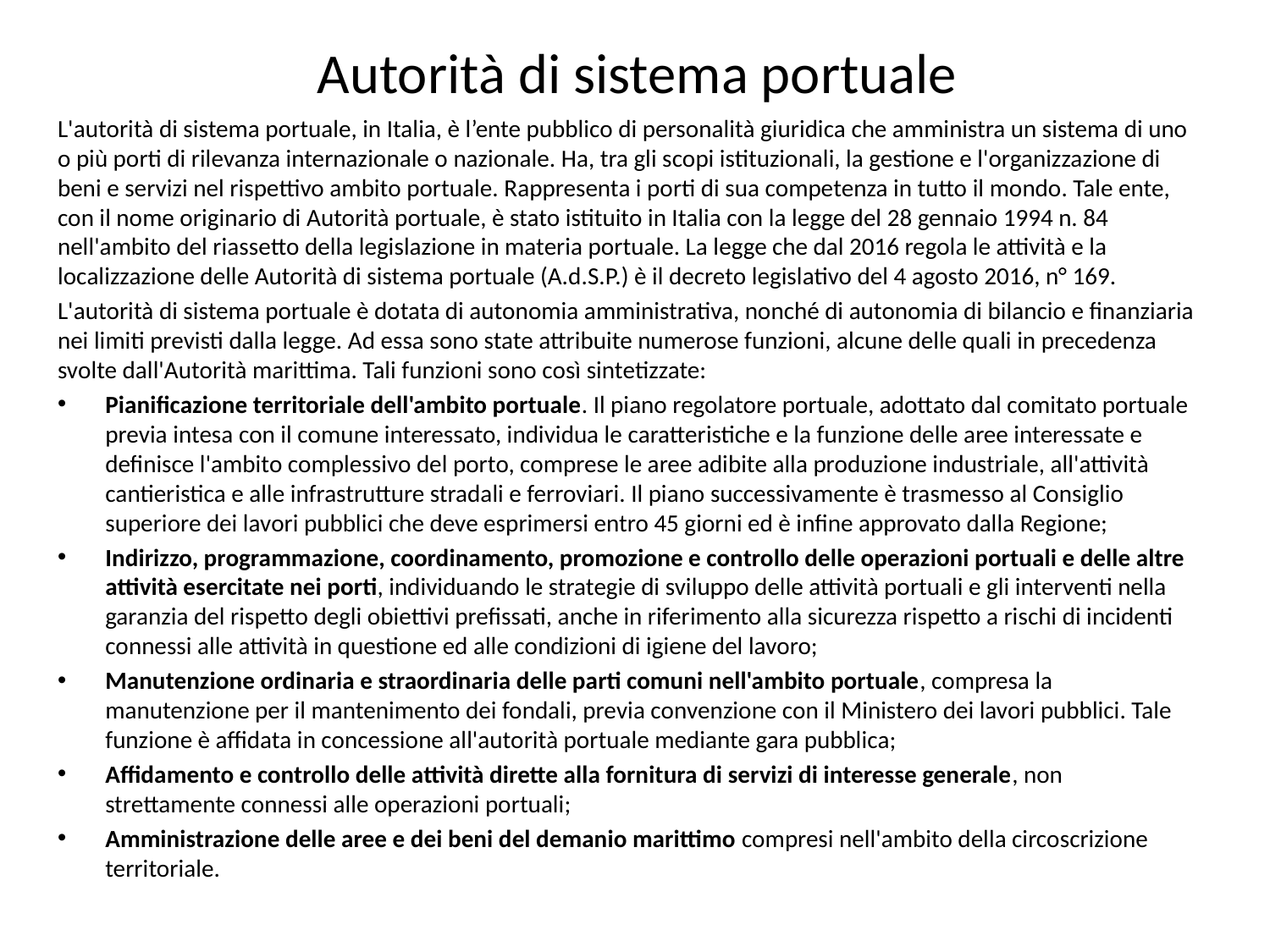

# Autorità di sistema portuale
L'autorità di sistema portuale, in Italia, è l’ente pubblico di personalità giuridica che amministra un sistema di uno o più porti di rilevanza internazionale o nazionale. Ha, tra gli scopi istituzionali, la gestione e l'organizzazione di beni e servizi nel rispettivo ambito portuale. Rappresenta i porti di sua competenza in tutto il mondo. Tale ente, con il nome originario di Autorità portuale, è stato istituito in Italia con la legge del 28 gennaio 1994 n. 84 nell'ambito del riassetto della legislazione in materia portuale. La legge che dal 2016 regola le attività e la localizzazione delle Autorità di sistema portuale (A.d.S.P.) è il decreto legislativo del 4 agosto 2016, n° 169.
L'autorità di sistema portuale è dotata di autonomia amministrativa, nonché di autonomia di bilancio e finanziaria nei limiti previsti dalla legge. Ad essa sono state attribuite numerose funzioni, alcune delle quali in precedenza svolte dall'Autorità marittima. Tali funzioni sono così sintetizzate:
Pianificazione territoriale dell'ambito portuale. Il piano regolatore portuale, adottato dal comitato portuale previa intesa con il comune interessato, individua le caratteristiche e la funzione delle aree interessate e definisce l'ambito complessivo del porto, comprese le aree adibite alla produzione industriale, all'attività cantieristica e alle infrastrutture stradali e ferroviari. Il piano successivamente è trasmesso al Consiglio superiore dei lavori pubblici che deve esprimersi entro 45 giorni ed è infine approvato dalla Regione;
Indirizzo, programmazione, coordinamento, promozione e controllo delle operazioni portuali e delle altre attività esercitate nei porti, individuando le strategie di sviluppo delle attività portuali e gli interventi nella garanzia del rispetto degli obiettivi prefissati, anche in riferimento alla sicurezza rispetto a rischi di incidenti connessi alle attività in questione ed alle condizioni di igiene del lavoro;
Manutenzione ordinaria e straordinaria delle parti comuni nell'ambito portuale, compresa la manutenzione per il mantenimento dei fondali, previa convenzione con il Ministero dei lavori pubblici. Tale funzione è affidata in concessione all'autorità portuale mediante gara pubblica;
Affidamento e controllo delle attività dirette alla fornitura di servizi di interesse generale, non strettamente connessi alle operazioni portuali;
Amministrazione delle aree e dei beni del demanio marittimo compresi nell'ambito della circoscrizione territoriale.